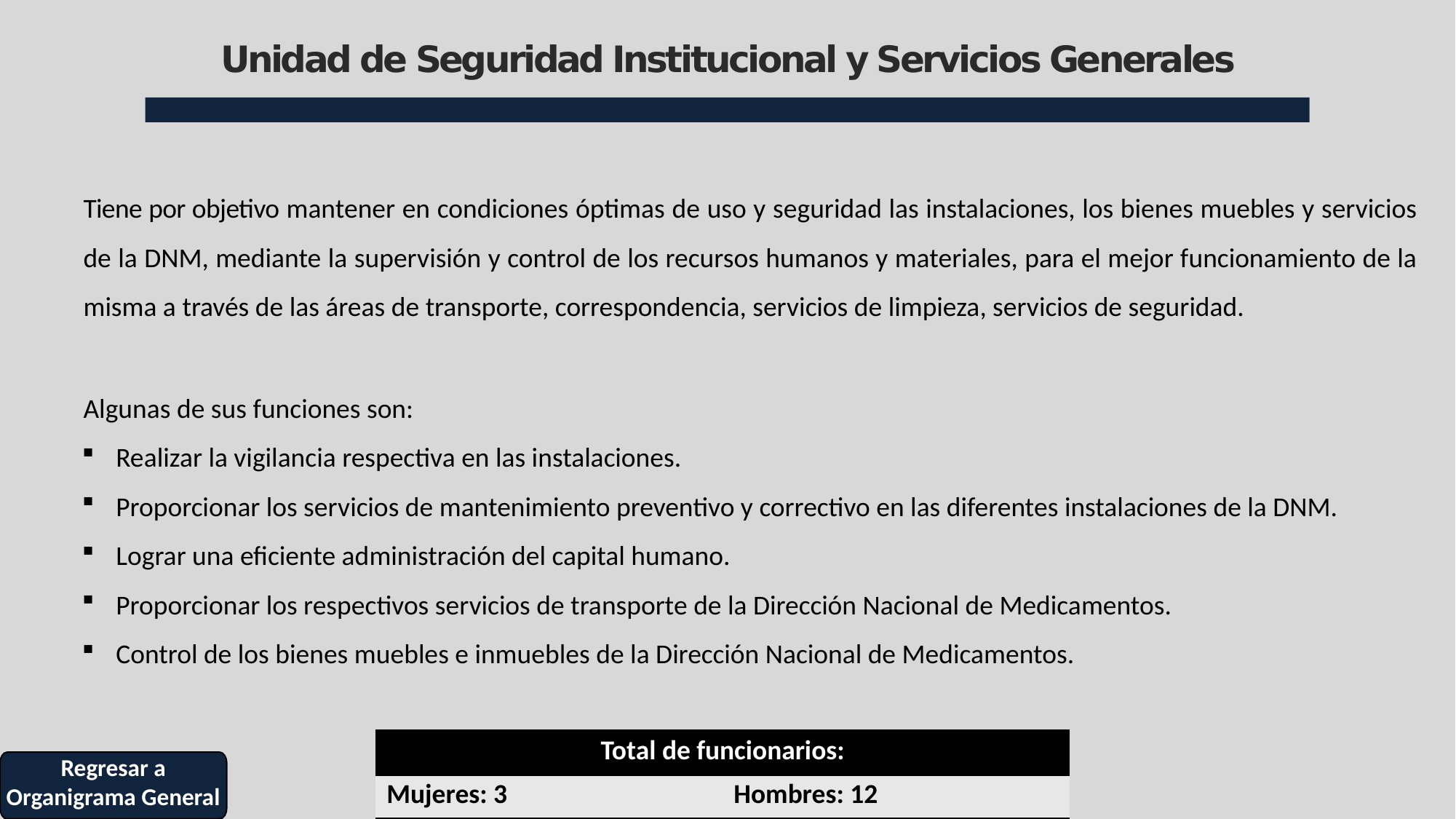

# Unidad de Seguridad Institucional y Servicios Generales

Tiene por objetivo mantener en condiciones óptimas de uso y seguridad las instalaciones, los bienes muebles y servicios de la DNM, mediante la supervisión y control de los recursos humanos y materiales, para el mejor funcionamiento de la misma a través de las áreas de transporte, correspondencia, servicios de limpieza, servicios de seguridad.

Algunas de sus funciones son:
Realizar la vigilancia respectiva en las instalaciones.
Proporcionar los servicios de mantenimiento preventivo y correctivo en las diferentes instalaciones de la DNM.
Lograr una eficiente administración del capital humano.
Proporcionar los respectivos servicios de transporte de la Dirección Nacional de Medicamentos.
Control de los bienes muebles e inmuebles de la Dirección Nacional de Medicamentos.
| Total de funcionarios: |  |
| --- | --- |
| Mujeres: 3 | Hombres: 12 |
Regresar a Organigrama General